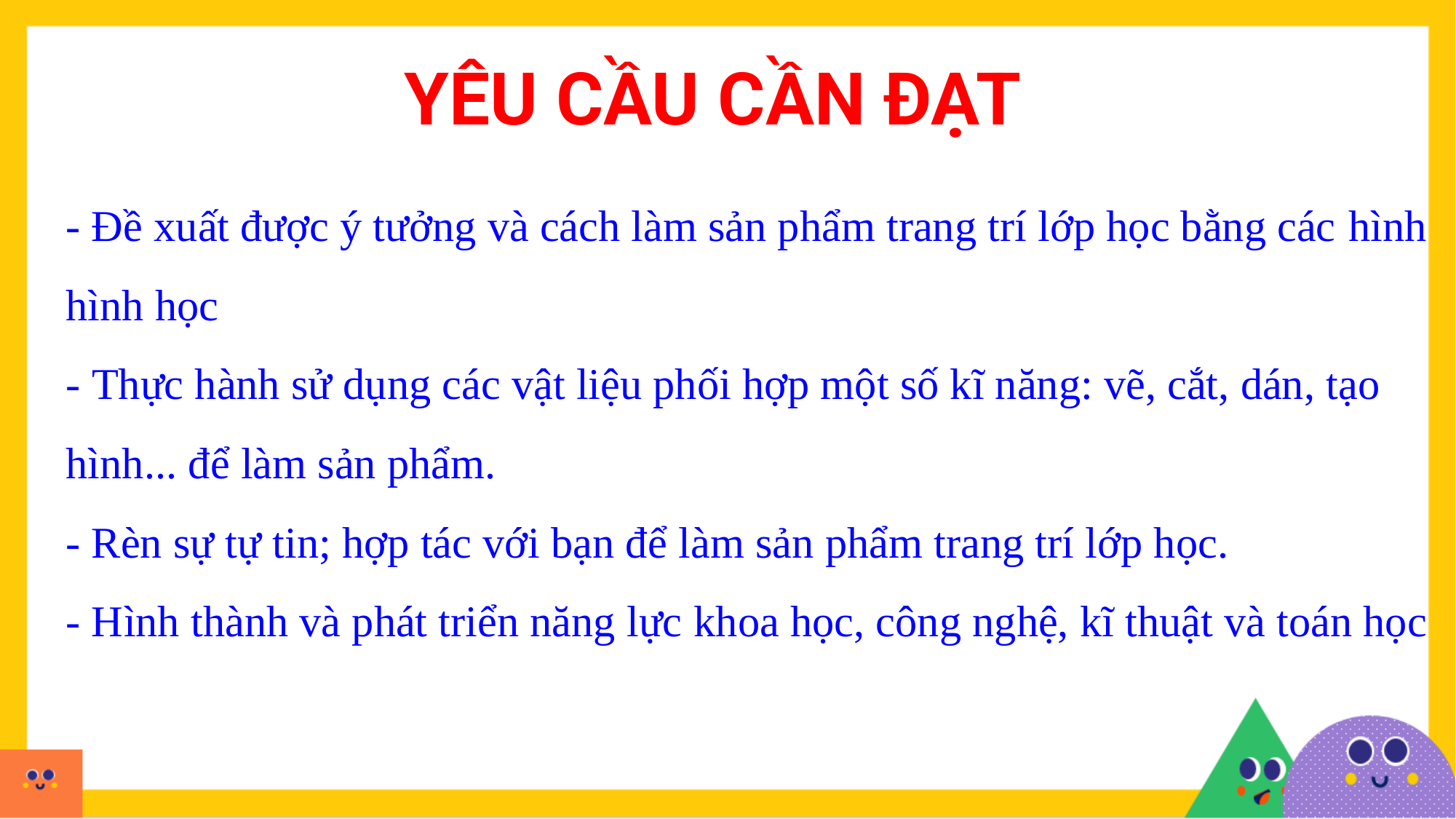

YÊU CẦU CẦN ĐẠT
- Đề xuất được ý tưởng và cách làm sản phẩm trang trí lớp học bằng các hình hình học
- Thực hành sử dụng các vật liệu phối hợp một số kĩ năng: vẽ, cắt, dán, tạo hình... để làm sản phẩm.
- Rèn sự tự tin; hợp tác với bạn để làm sản phẩm trang trí lớp học.
- Hình thành và phát triển năng lực khoa học, công nghệ, kĩ thuật và toán học